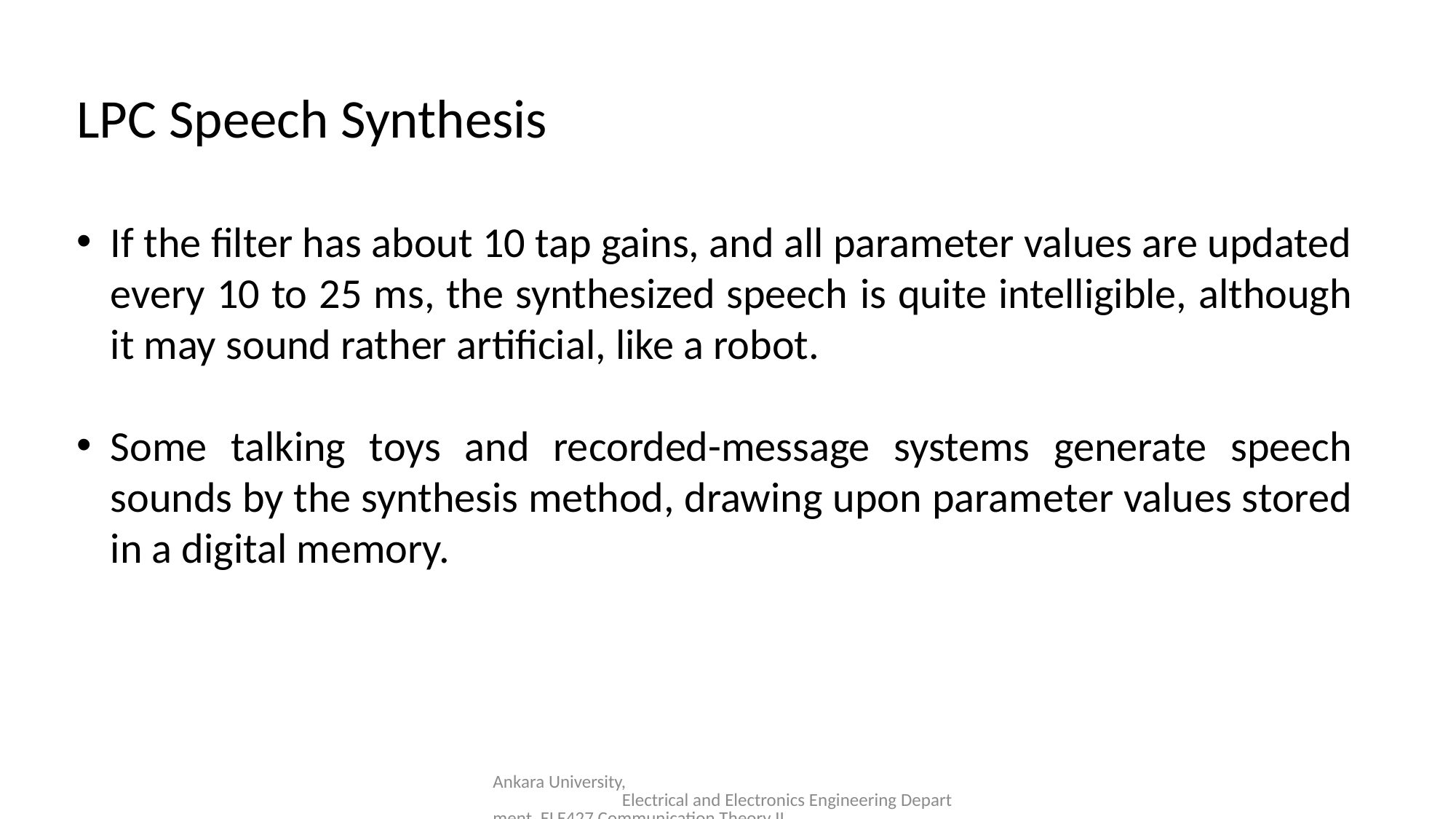

LPC Speech Synthesis

If the filter has about 10 tap gains, and all parameter values are updated every 10 to 25 ms, the synthesized speech is quite intelligible, although it may sound rather artificial, like a robot.

Some talking toys and recorded-message systems generate speech sounds by the synthesis method, drawing upon parameter values stored in a digital memory.

Ankara University,                                                                                                               Electrical and Electronics Engineering Department, ELE427 Communication Theory II